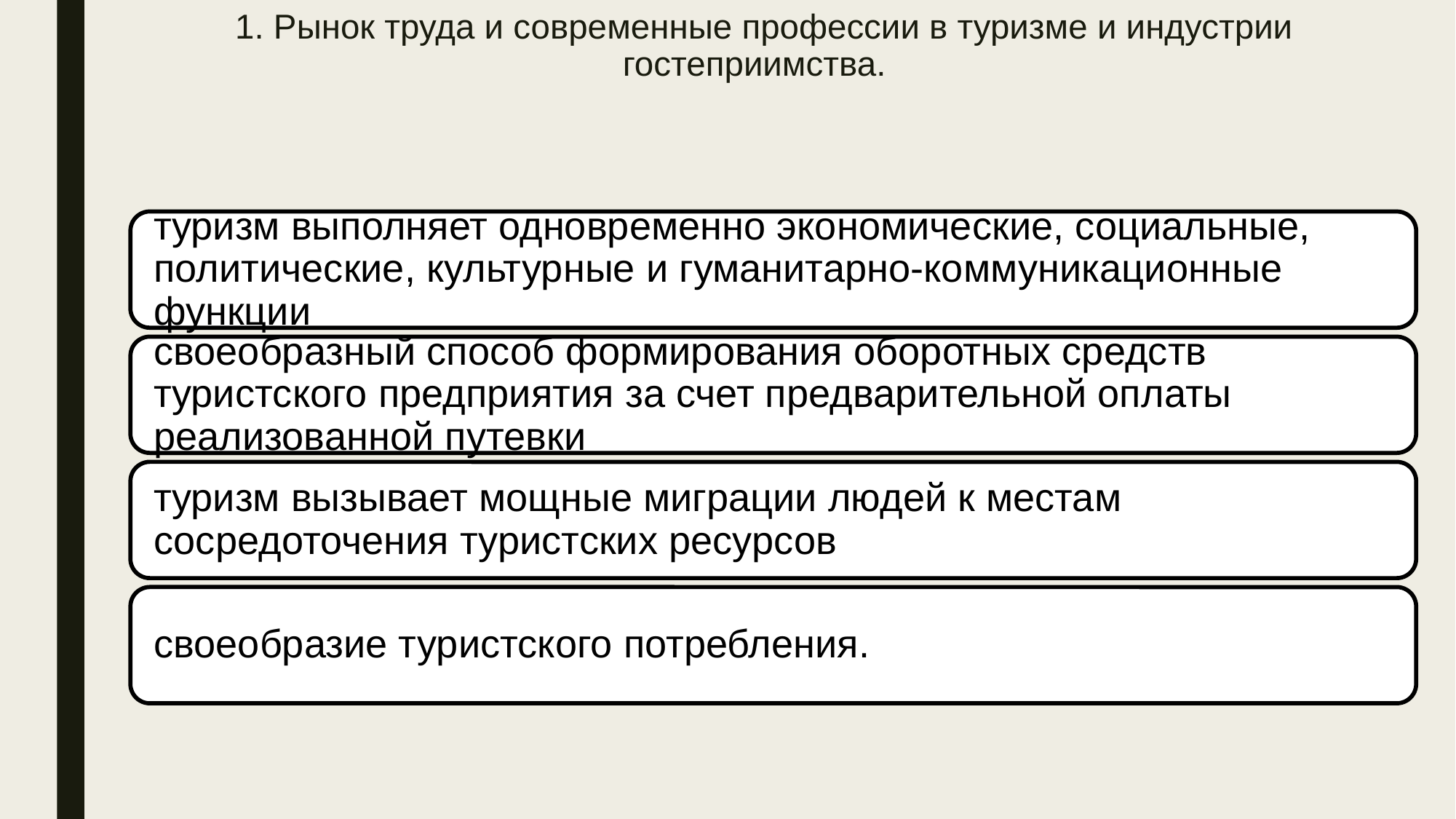

# 1. Рынок труда и современные профессии в туризме и индустрии гостеприимства.
туризм выполняет одновременно экономические, социальные, политические, культурные и гуманитарно-коммуникационные функции
своеобразный способ формирования оборотных средств туристского предприятия за счет предварительной оплаты реализованной путевки
туризм вызывает мощные миграции людей к местам сосредоточения туристских ресурсов
своеобразие туристского потребления.